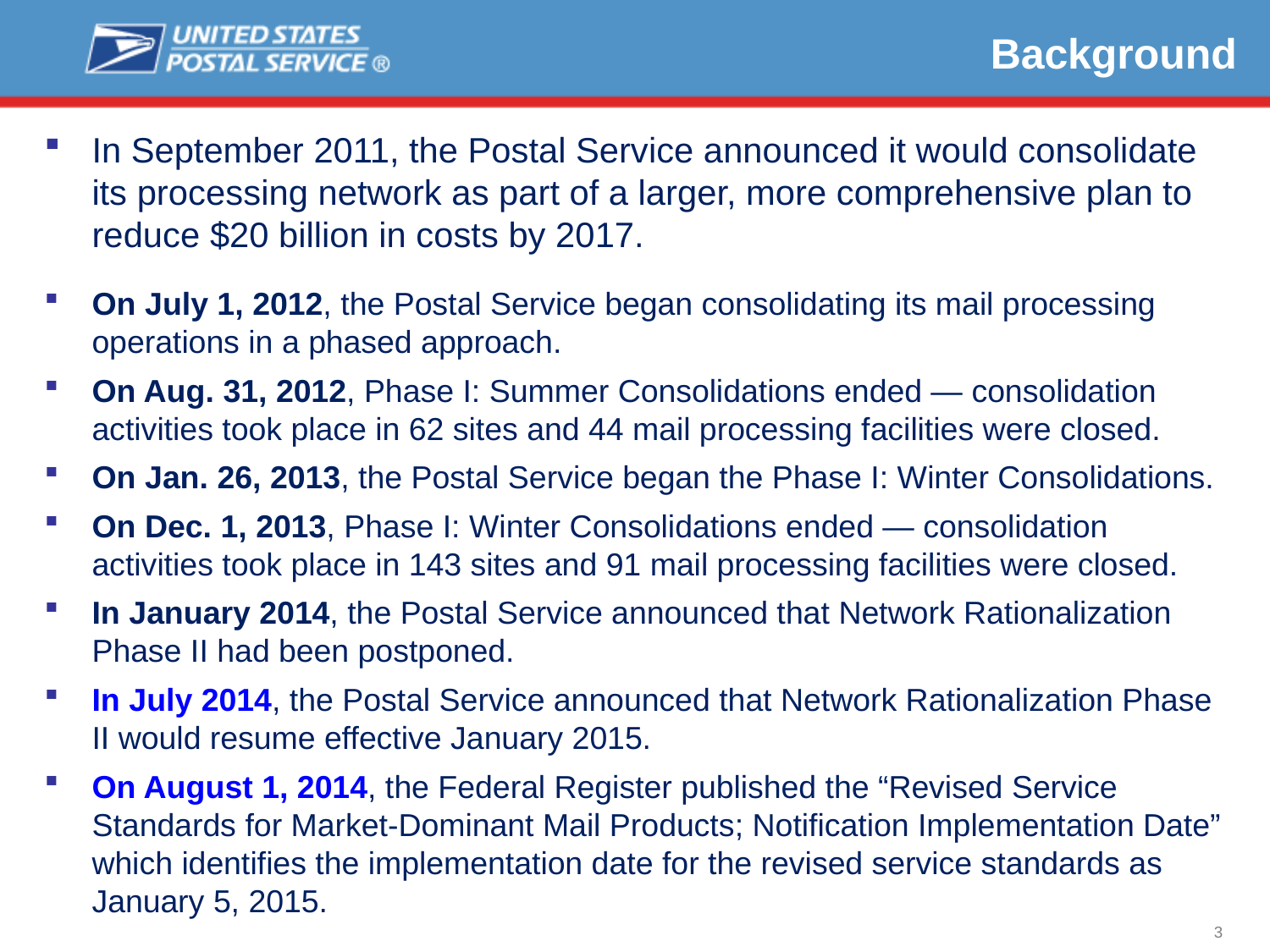

Background
In September 2011, the Postal Service announced it would consolidate its processing network as part of a larger, more comprehensive plan to reduce $20 billion in costs by 2017.

On July 1, 2012, the Postal Service began consolidating its mail processing operations in a phased approach.
On Aug. 31, 2012, Phase I: Summer Consolidations ended — consolidation activities took place in 62 sites and 44 mail processing facilities were closed.
On Jan. 26, 2013, the Postal Service began the Phase I: Winter Consolidations.
On Dec. 1, 2013, Phase I: Winter Consolidations ended — consolidation activities took place in 143 sites and 91 mail processing facilities were closed.
In January 2014, the Postal Service announced that Network Rationalization Phase II had been postponed.
In July 2014, the Postal Service announced that Network Rationalization Phase II would resume effective January 2015.
On August 1, 2014, the Federal Register published the “Revised Service Standards for Market-Dominant Mail Products; Notification Implementation Date”  which identifies the implementation date for the revised service standards as January 5, 2015.